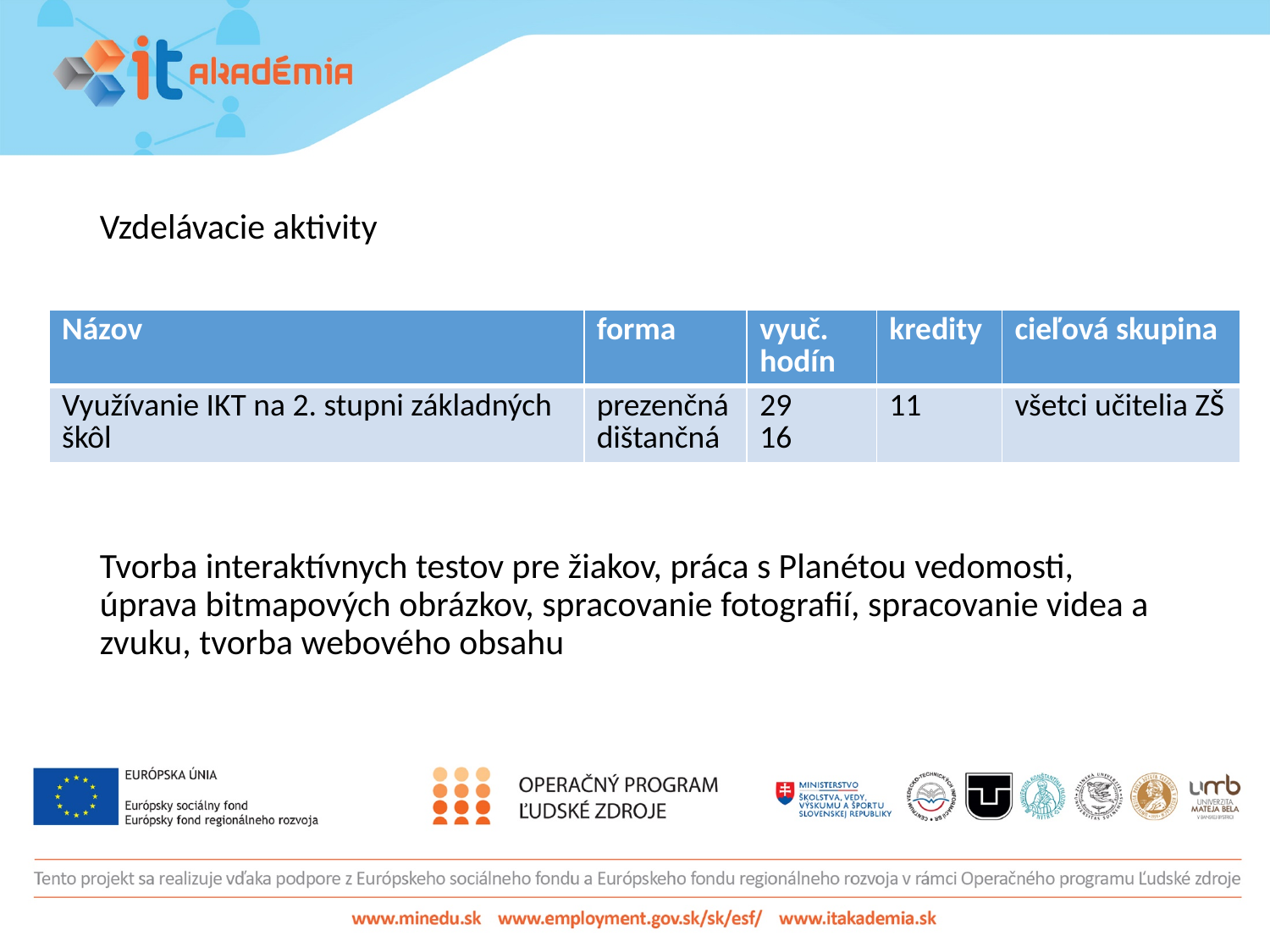

Vzdelávacie aktivity

Tvorba interaktívnych testov pre žiakov, práca s Planétou vedomosti, úprava bitmapových obrázkov, spracovanie fotografií, spracovanie videa a zvuku, tvorba webového obsahu

| Názov | forma | vyuč. hodín | kredity | cieľová skupina |
| --- | --- | --- | --- | --- |
| Využívanie IKT na 2. stupni základných škôl | prezenčnádištančná | 29 16 | 11 | všetci učitelia ZŠ |